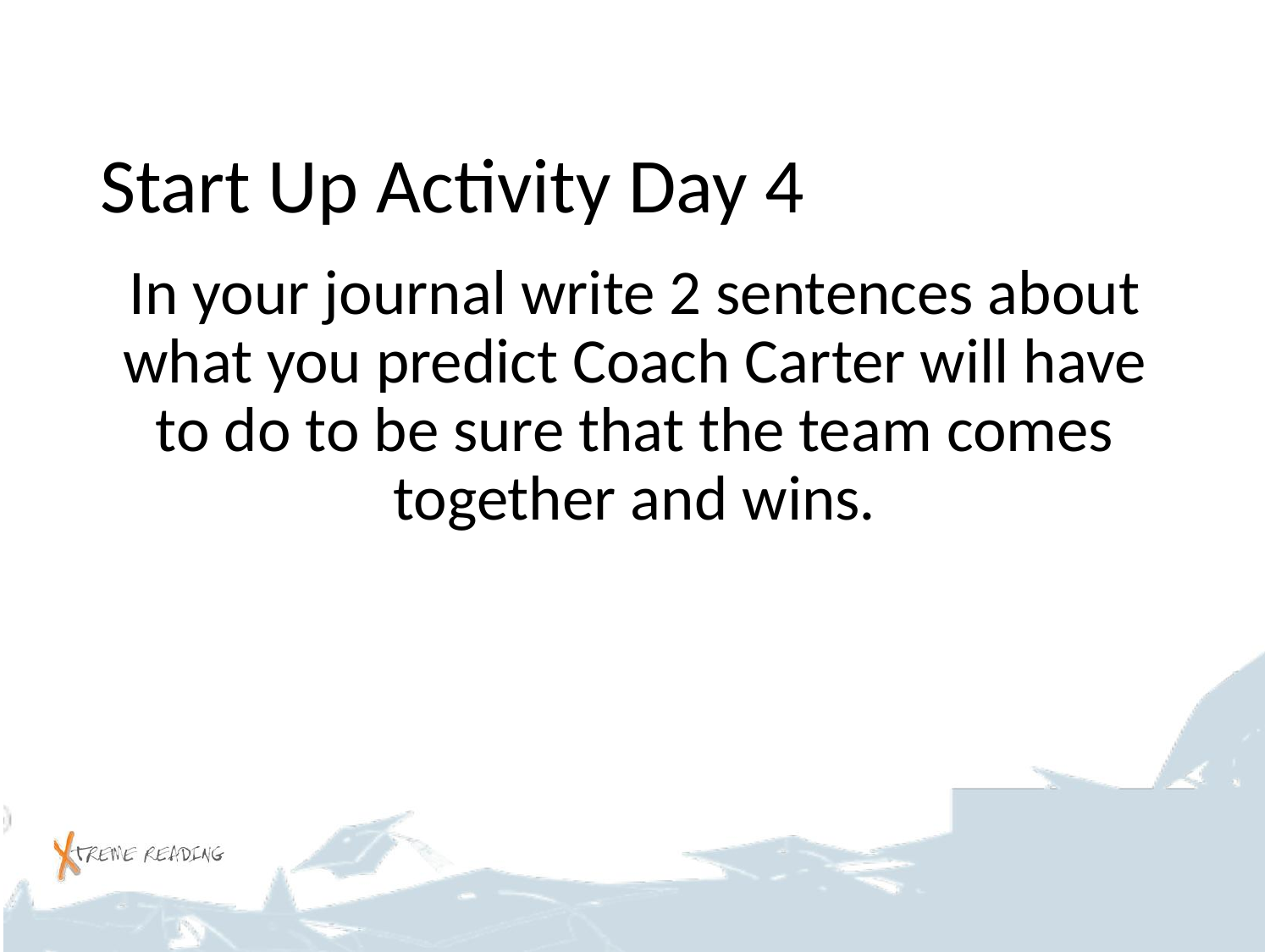

# Start Up Activity Day 4
In your journal write 2 sentences about what you predict Coach Carter will have to do to be sure that the team comes together and wins.